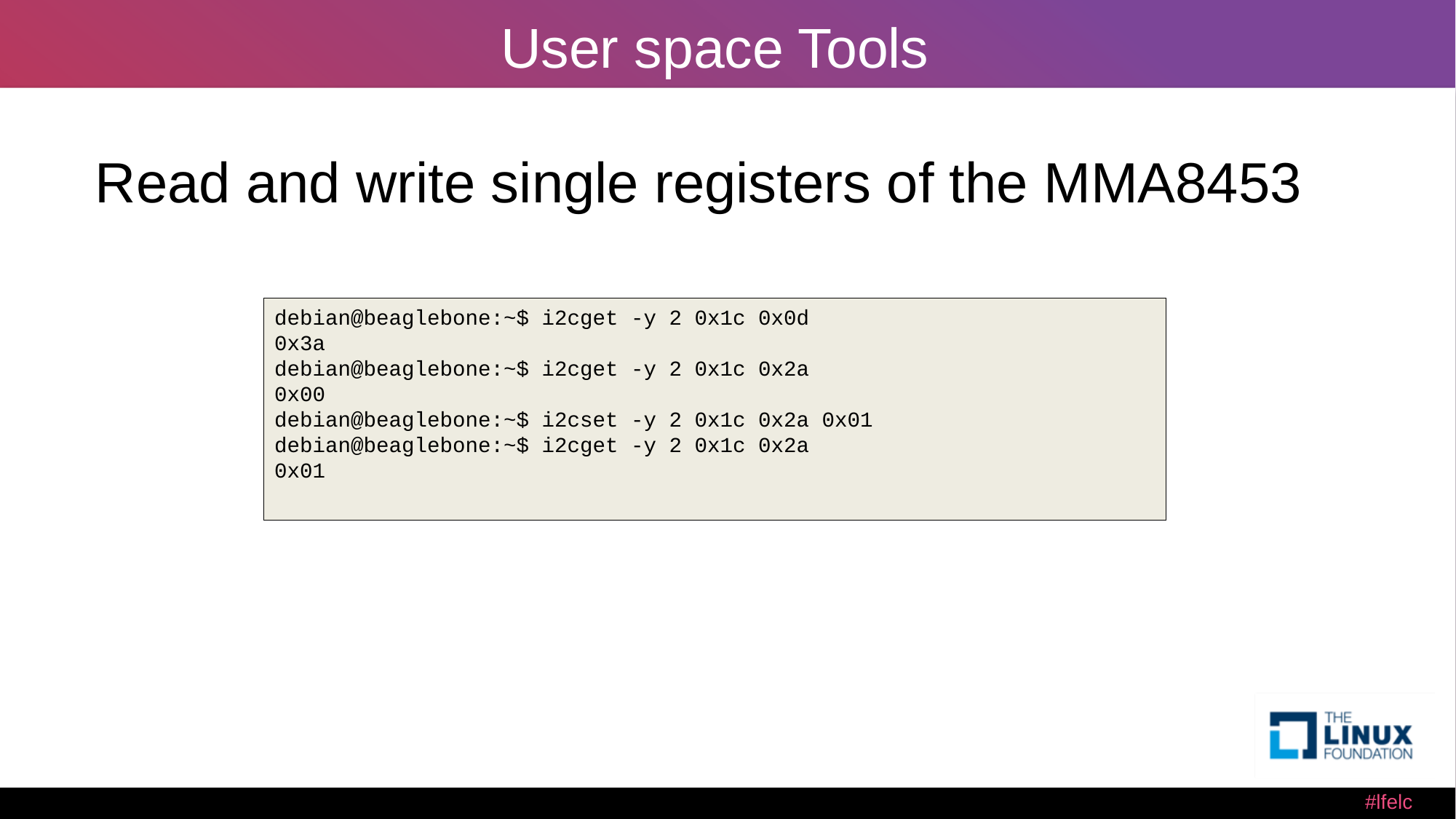

# User space Tools
Read and write single registers of the MMA8453
debian@beaglebone:~$ i2cget -y 2 0x1c 0x0d
0x3a
debian@beaglebone:~$ i2cget -y 2 0x1c 0x2a
0x00
debian@beaglebone:~$ i2cset -y 2 0x1c 0x2a 0x01
debian@beaglebone:~$ i2cget -y 2 0x1c 0x2a
0x01